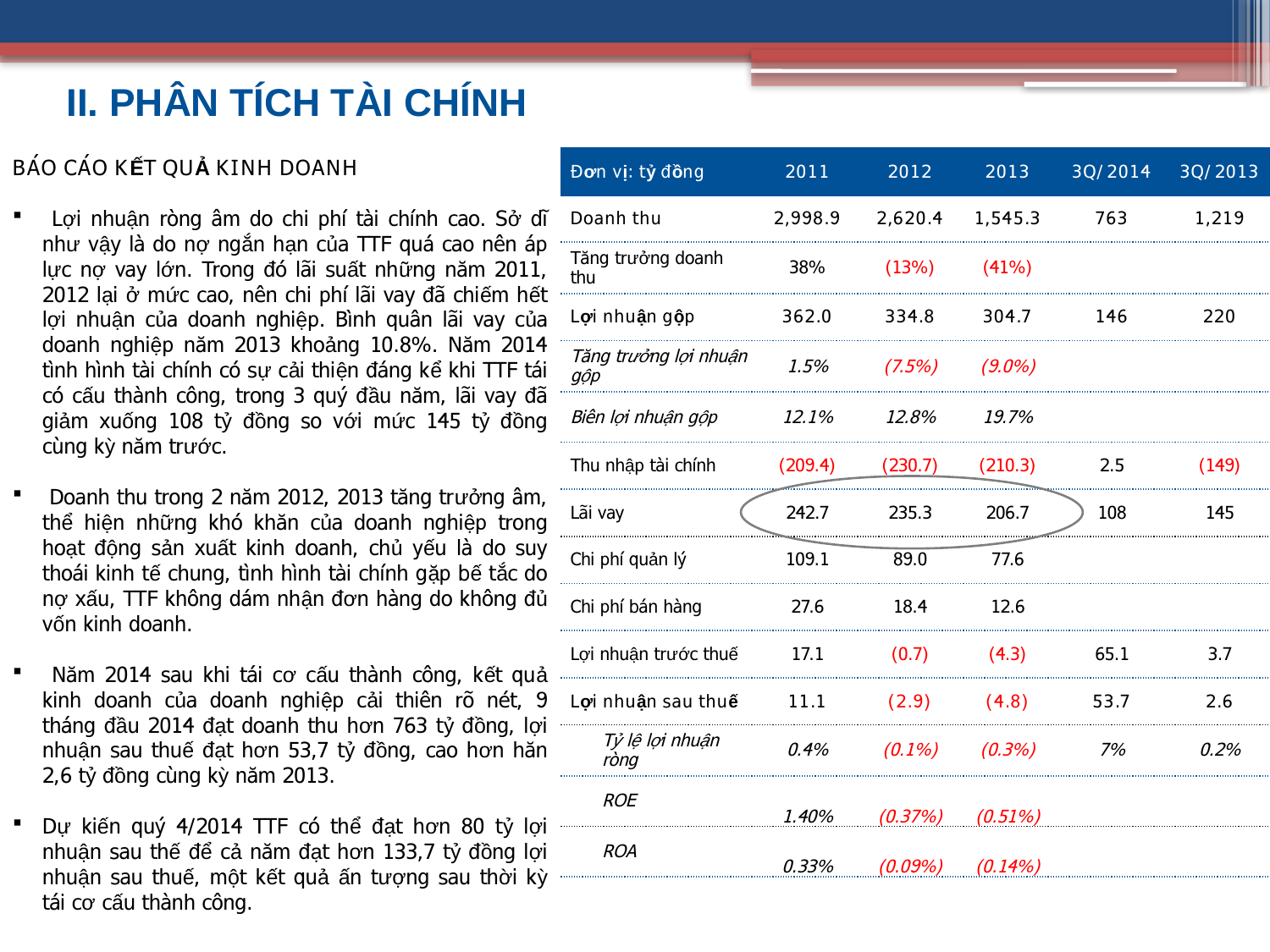

II. PHÂN TÍCH TÀI CHÍNH
BÁO CÁO KẾT QUẢ KINH DOANH

 Lợi nhuận ròng âm do chi phí tài chính cao. Sở dĩ như vậy là do nợ ngắn hạn của TTF quá cao nên áp lực nợ vay lớn. Trong đó lãi suất những năm 2011, 2012 lại ở mức cao, nên chi phí lãi vay đã chiếm hết lợi nhuận của doanh nghiệp. Bình quân lãi vay của doanh nghiệp năm 2013 khoảng 10.8%. Năm 2014 tình hình tài chính có sự cải thiện đáng kể khi TTF tái có cấu thành công, trong 3 quý đầu năm, lãi vay đã giảm xuống 108 tỷ đồng so với mức 145 tỷ đồng cùng kỳ năm trước.

 Doanh thu trong 2 năm 2012, 2013 tăng trưởng âm, thể hiện những khó khăn của doanh nghiệp trong hoạt động sản xuất kinh doanh, chủ yếu là do suy thoái kinh tế chung, tình hình tài chính gặp bế tắc do nợ xấu, TTF không dám nhận đơn hàng do không đủ vốn kinh doanh.

 Năm 2014 sau khi tái cơ cấu thành công, kết quả kinh doanh của doanh nghiệp cải thiên rõ nét, 9 tháng đầu 2014 đạt doanh thu hơn 763 tỷ đồng, lợi nhuận sau thuế đạt hơn 53,7 tỷ đồng, cao hơn hăn 2,6 tỷ đồng cùng kỳ năm 2013.

Dự kiến quý 4/2014 TTF có thể đạt hơn 80 tỷ lợi nhuận sau thế để cả năm đạt hơn 133,7 tỷ đồng lợi nhuận sau thuế, một kết quả ấn tượng sau thời kỳ tái cơ cấu thành công.

| Đơn vị: tỷ đồng | 2011 | 2012 | 2013 | 3Q/2014 | 3Q/2013 |
| --- | --- | --- | --- | --- | --- |
| Doanh thu | 2,998.9 | 2,620.4 | 1,545.3 | 763 | 1,219 |
| Tăng trưởng doanh thu | 38% | (13%) | (41%) |  |  |
| Lợi nhuận gộp | 362.0 | 334.8 | 304.7 | 146 | 220 |
| Tăng trưởng lợi nhuận gộp | 1.5% | (7.5%) | (9.0%) |  |  |
| Biên lợi nhuận gộp | 12.1% | 12.8% | 19.7% |  |  |
| Thu nhập tài chính | (209.4) | (230.7) | (210.3) | 2.5 | (149) |
| Lãi vay | 242.7 | 235.3 | 206.7 | 108 | 145 |
| Chi phí quản lý | 109.1 | 89.0 | 77.6 |  |  |
| Chi phí bán hàng | 27.6 | 18.4 | 12.6 |  |  |
| Lợi nhuận trước thuế | 17.1 | (0.7) | (4.3) | 65.1 | 3.7 |
| Lợi nhuận sau thuế | 11.1 | (2.9) | (4.8) | 53.7 | 2.6 |
| Tỷ lệ lợi nhuận ròng | 0.4% | (0.1%) | (0.3%) | 7% | 0.2% |
| ROE | 1.40% | (0.37%) | (0.51%) |  |  |
| ROA | 0.33% | (0.09%) | (0.14%) |  |  |